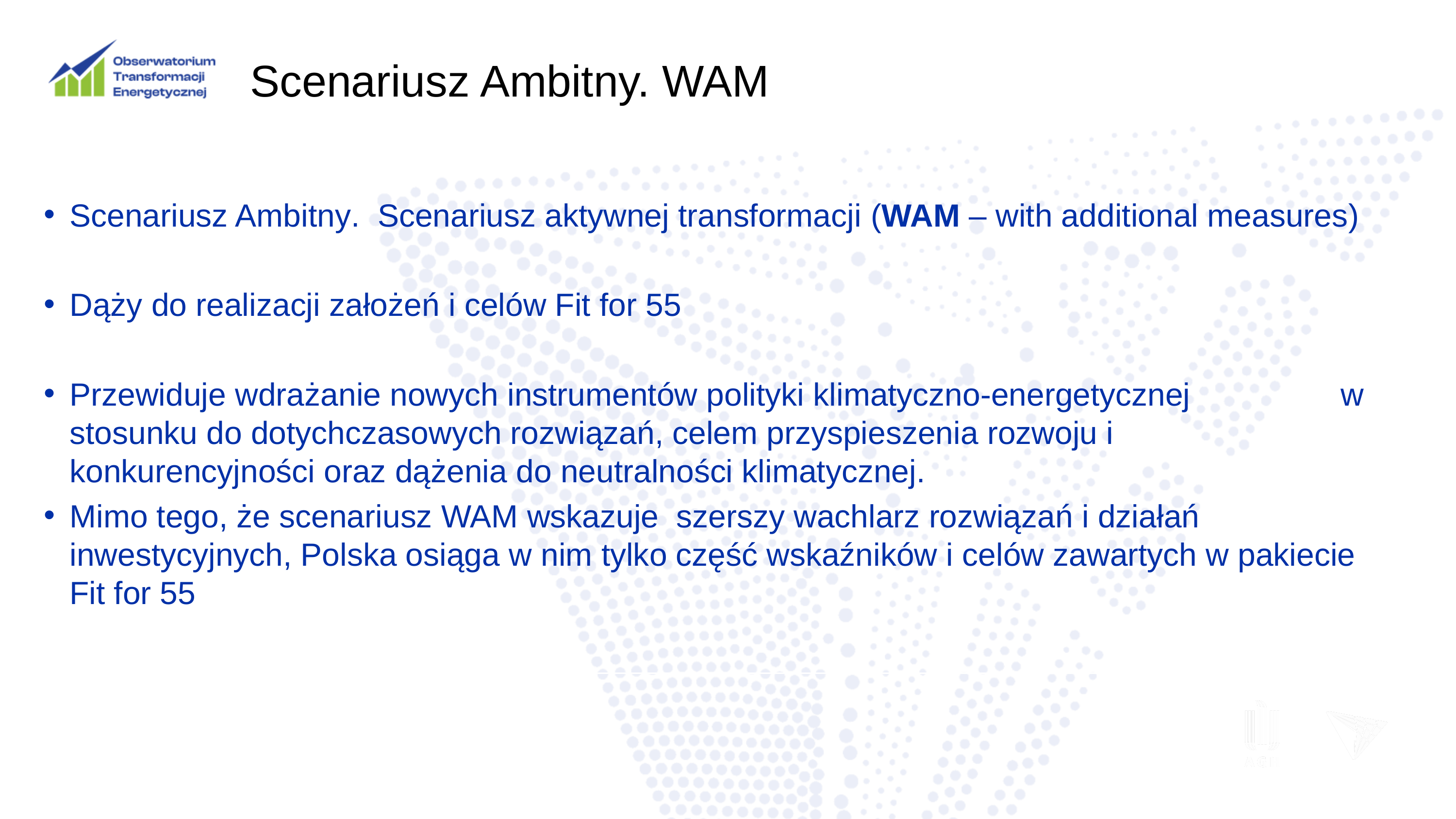

# Scenariusz Ambitny. WAM
Scenariusz Ambitny.  Scenariusz aktywnej transformacji (WAM – with additional measures)

Dąży do realizacji założeń i celów Fit for 55

Przewiduje wdrażanie nowych instrumentów polityki klimatyczno-energetycznej                 w stosunku do dotychczasowych rozwiązań, celem przyspieszenia rozwoju i konkurencyjności oraz dążenia do neutralności klimatycznej.
Mimo tego, że scenariusz WAM wskazuje  szerszy wachlarz rozwiązań i działań inwestycyjnych, Polska osiąga w nim tylko część wskaźników i celów zawartych w pakiecie Fit for 55